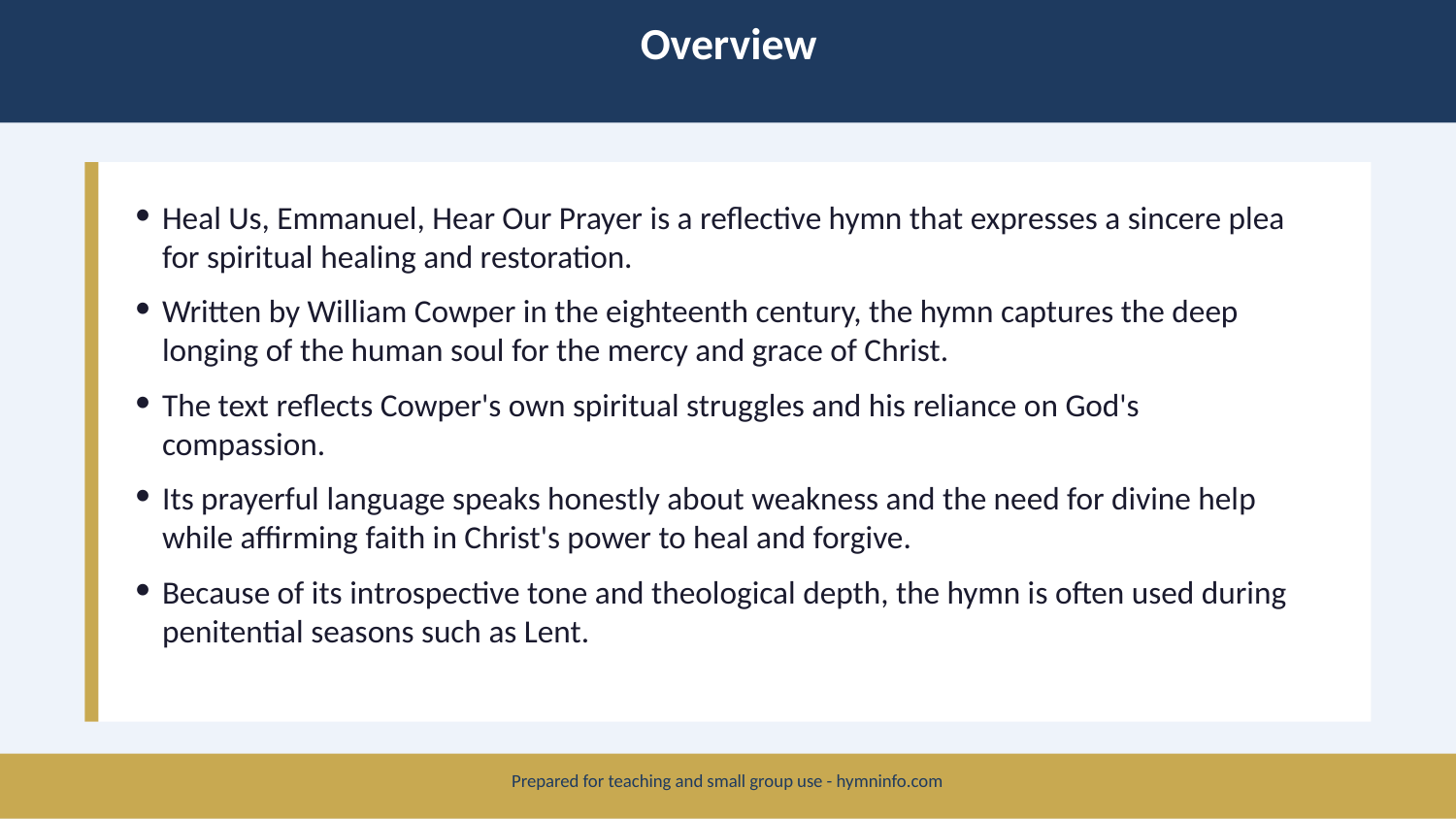

Overview

Heal Us, Emmanuel, Hear Our Prayer is a reflective hymn that expresses a sincere plea for spiritual healing and restoration.
Written by William Cowper in the eighteenth century, the hymn captures the deep longing of the human soul for the mercy and grace of Christ.
The text reflects Cowper's own spiritual struggles and his reliance on God's compassion.
Its prayerful language speaks honestly about weakness and the need for divine help while affirming faith in Christ's power to heal and forgive.
Because of its introspective tone and theological depth, the hymn is often used during penitential seasons such as Lent.

Prepared for teaching and small group use - hymninfo.com